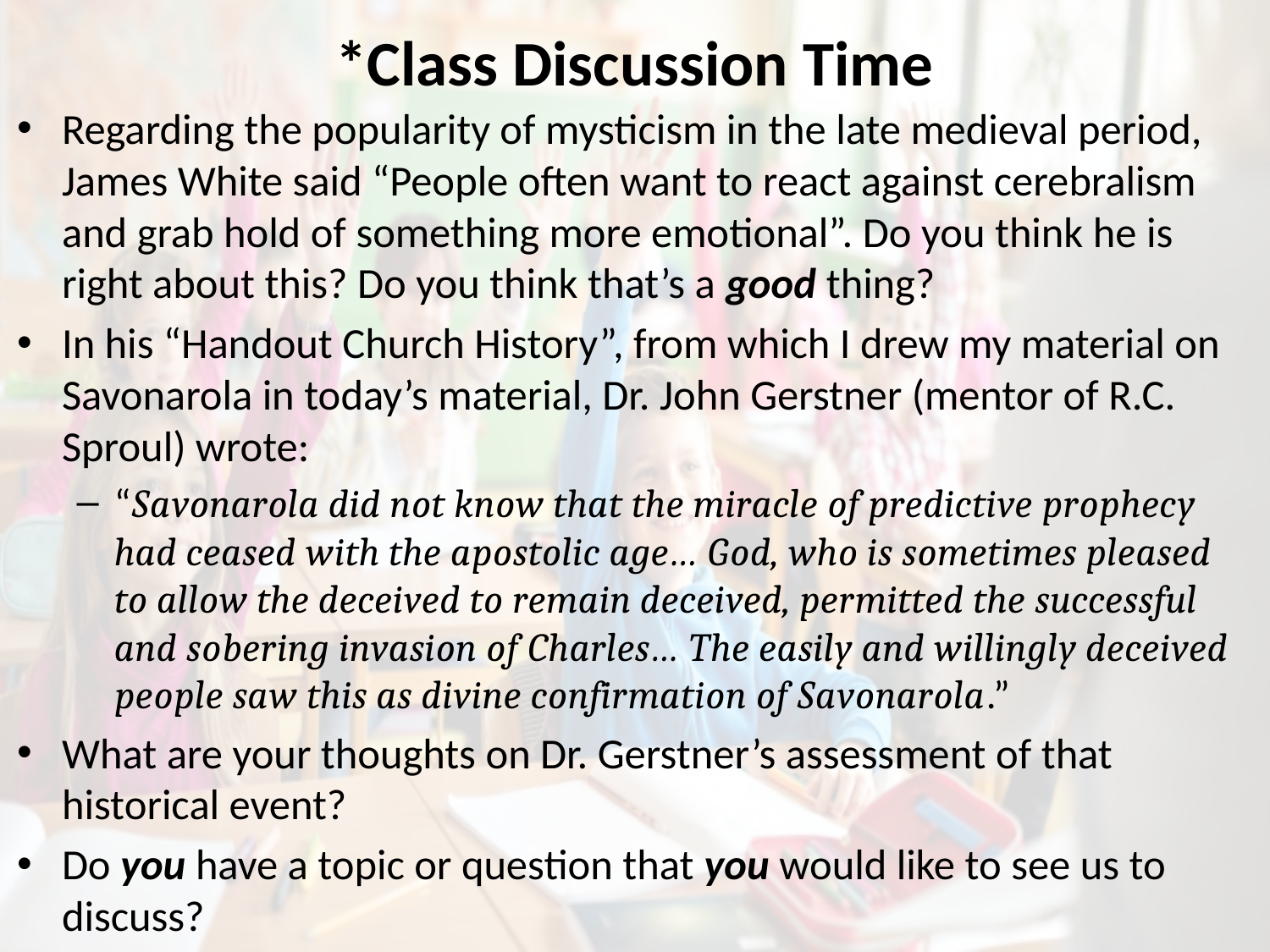

# *Class Discussion Time
Regarding the popularity of mysticism in the late medieval period, James White said “People often want to react against cerebralism and grab hold of something more emotional”. Do you think he is right about this? Do you think that’s a good thing?
In his “Handout Church History”, from which I drew my material on Savonarola in today’s material, Dr. John Gerstner (mentor of R.C. Sproul) wrote:
“Savonarola did not know that the miracle of predictive prophecy had ceased with the apostolic age… God, who is sometimes pleased to allow the deceived to remain deceived, permitted the successful and sobering invasion of Charles… The easily and willingly deceived people saw this as divine confirmation of Savonarola.”
What are your thoughts on Dr. Gerstner’s assessment of that historical event?
Do you have a topic or question that you would like to see us to discuss?